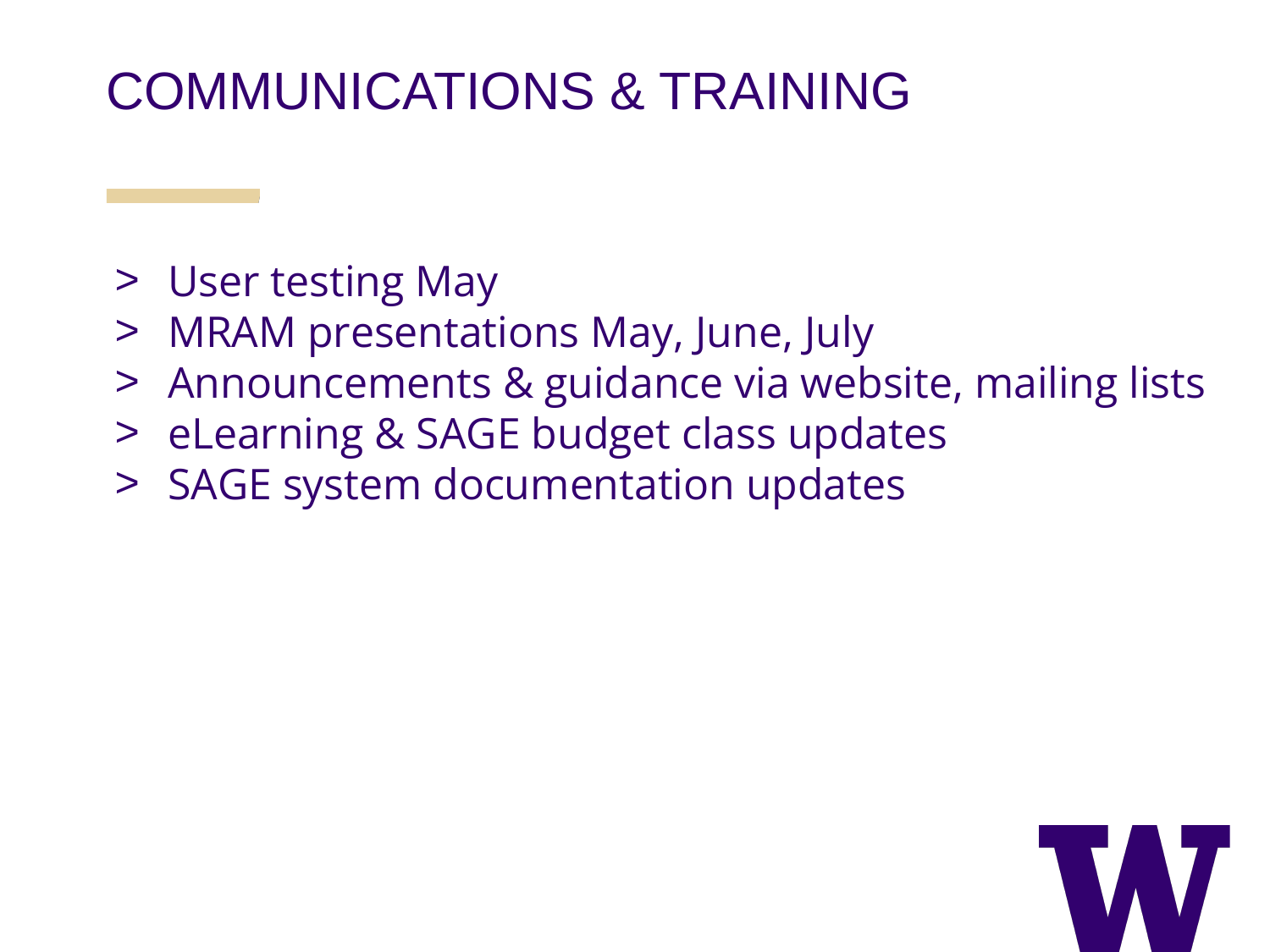

COMMUNICATIONS & TRAINING
User testing May
MRAM presentations May, June, July
Announcements & guidance via website, mailing lists
eLearning & SAGE budget class updates
SAGE system documentation updates